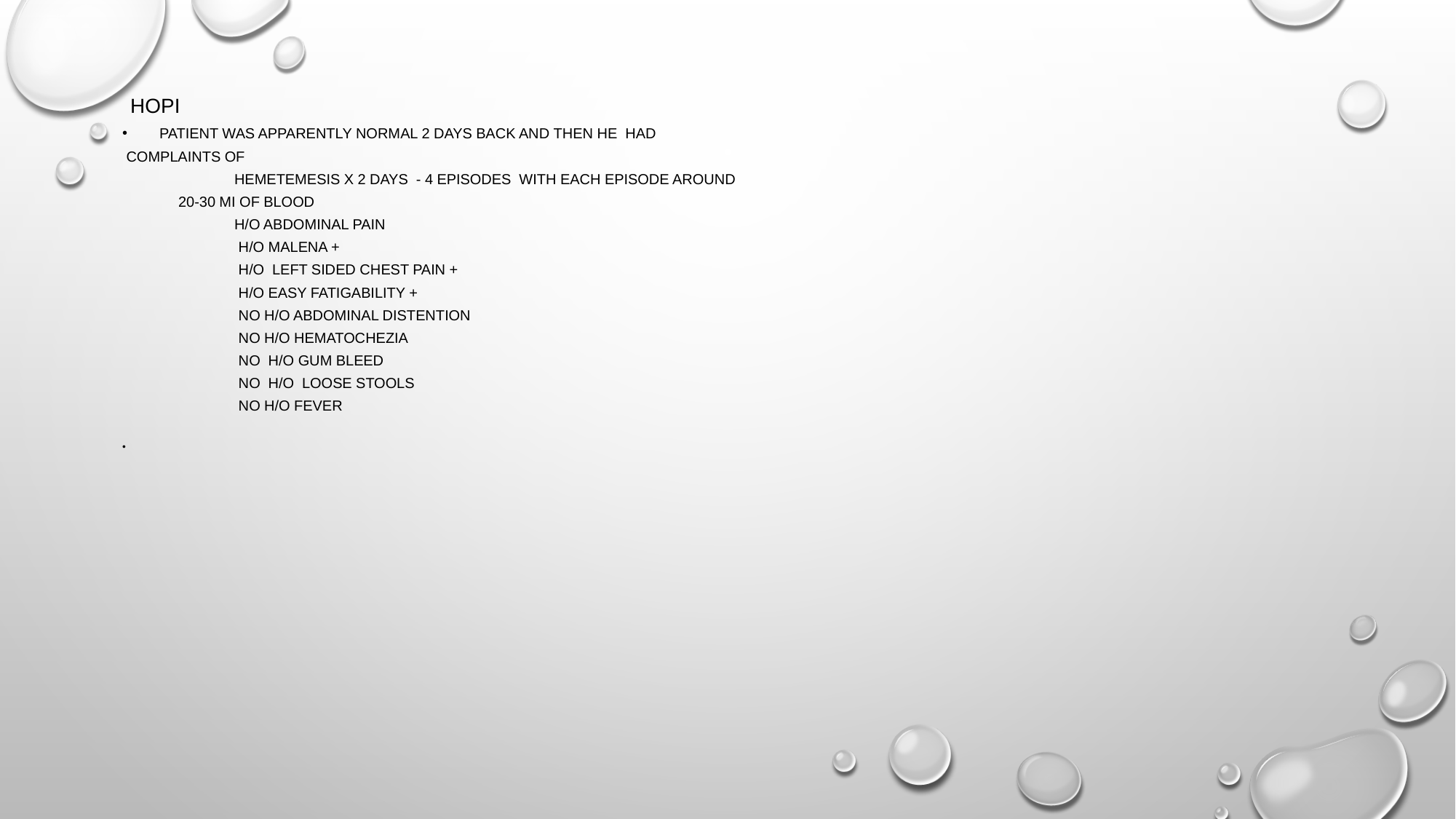

HOPI
      PATIENT WAS APPARENTLY NORMAL 2 DAYS BACK AND THEN HE  had
 COMPLAINTS OF
                            HEMETEMESIS X 2 DAYS  - 4 EPISODES  with EACH EPISODE AROUND
              20-30 MI OF BLOOD
                            h/o ABDOMINAL PAIN
                             H/O MALENA +
                             H/O  LEFT SIDED CHEST PAIN +
                             h/o easy fatigability +
                             NO H/O ABDOMINAL DISTENTION
                             NO H/O HEMATOCHEZIA
                             NO  H/O GUM BLEED
                             NO  H/O  LOOSE STOOLS
                             NO H/O FEVER